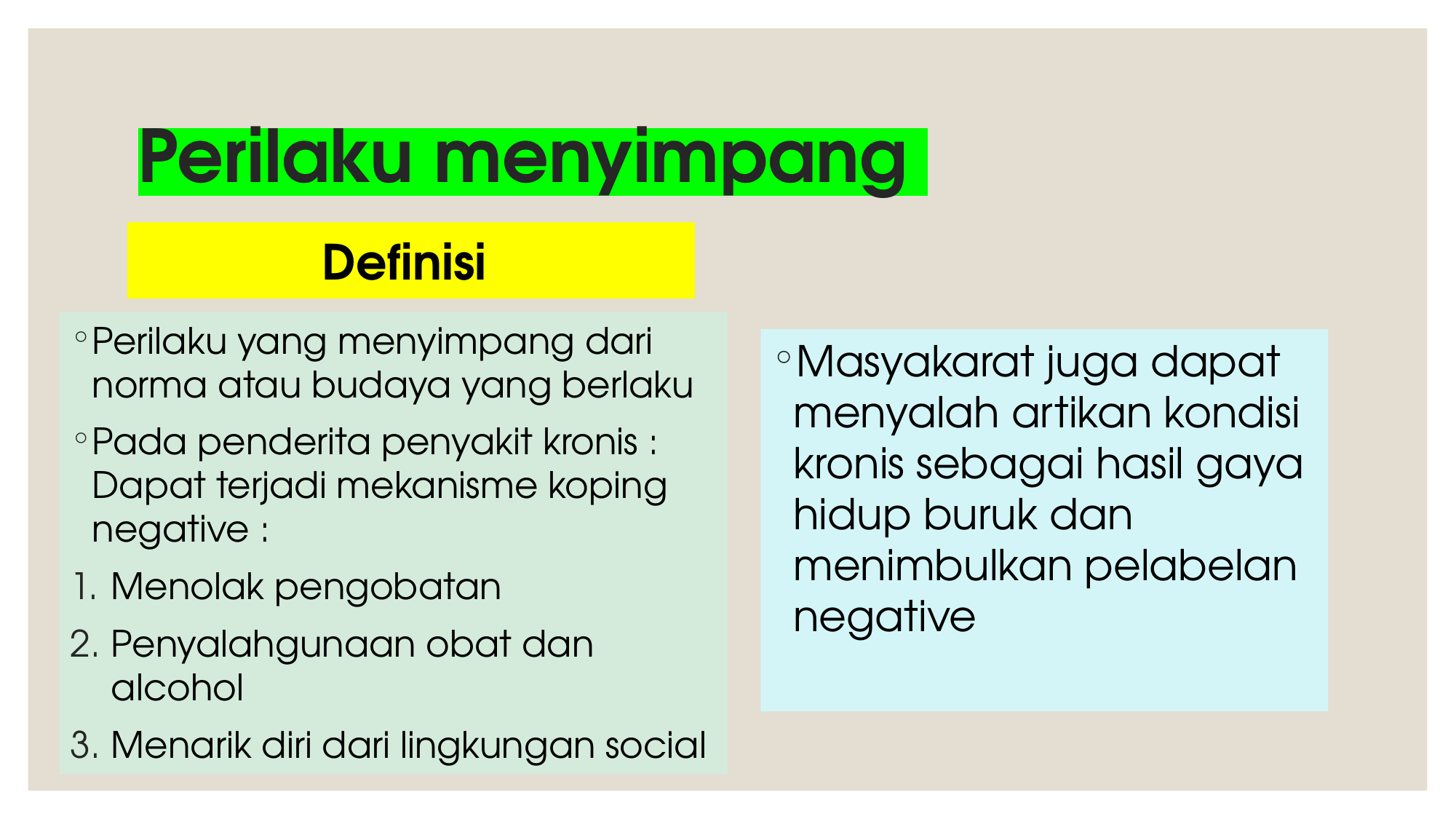

# Perilaku menyimpang
Definisi
Perilaku yang menyimpang dari norma atau budaya yang berlaku
Pada penderita penyakit kronis : Dapat terjadi mekanisme koping negative :
Menolak pengobatan
Penyalahgunaan obat dan alcohol
Menarik diri dari lingkungan social
Masyakarat juga dapat menyalah artikan kondisi kronis sebagai hasil gaya hidup buruk dan menimbulkan pelabelan negative